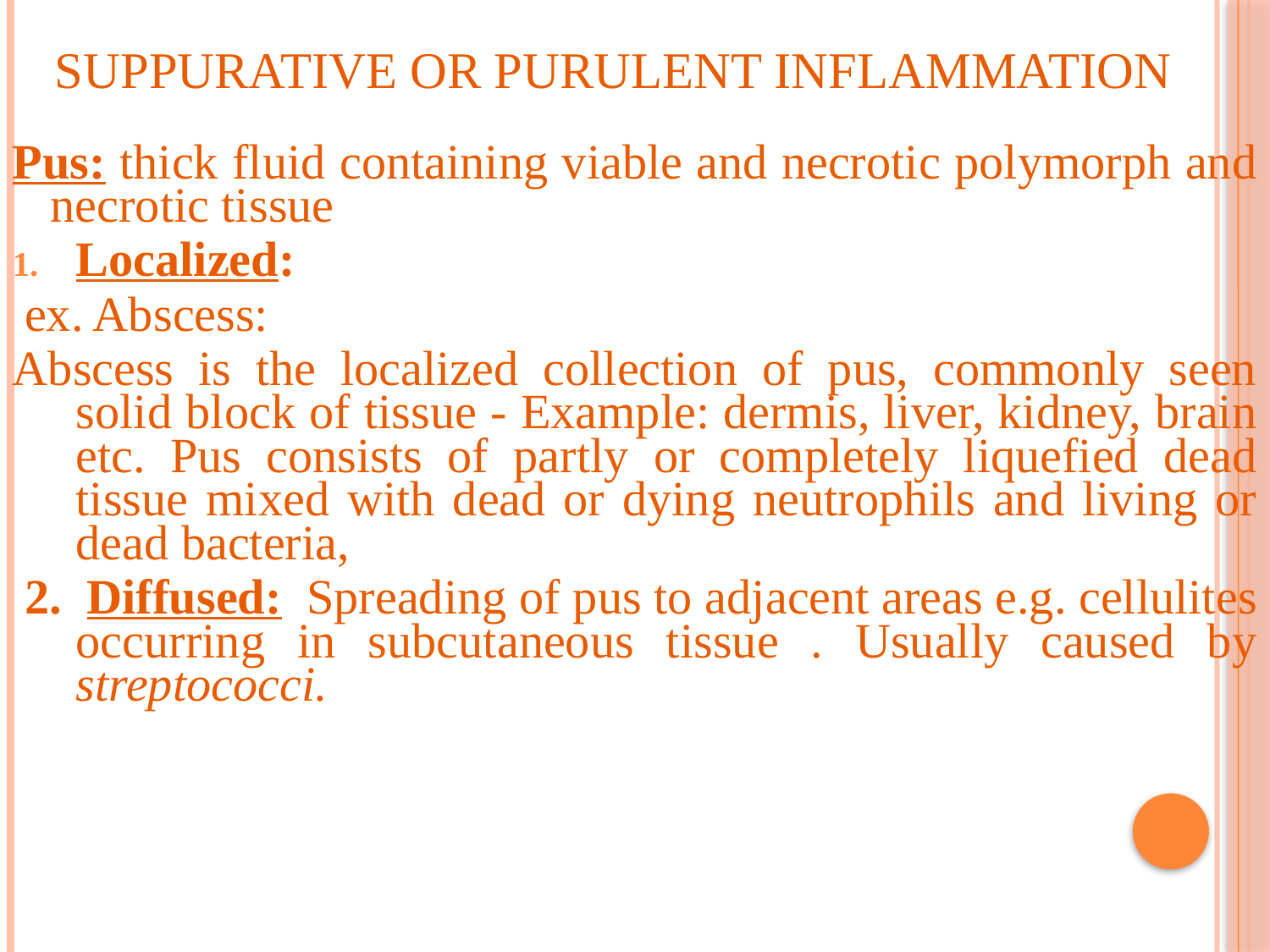

# Suppurative or purulent inflammation
Pus: thick fluid containing viable and necrotic polymorph and necrotic tissue
Localized:
 ex. Abscess:
Abscess is the localized collection of pus, commonly seen solid block of tissue - Example: dermis, liver, kidney, brain etc. Pus consists of partly or completely liquefied dead tissue mixed with dead or dying neutrophils and living or dead bacteria,
 2.  Diffused:  Spreading of pus to adjacent areas e.g. cellulites occurring in subcutaneous tissue . Usually caused by streptococci.